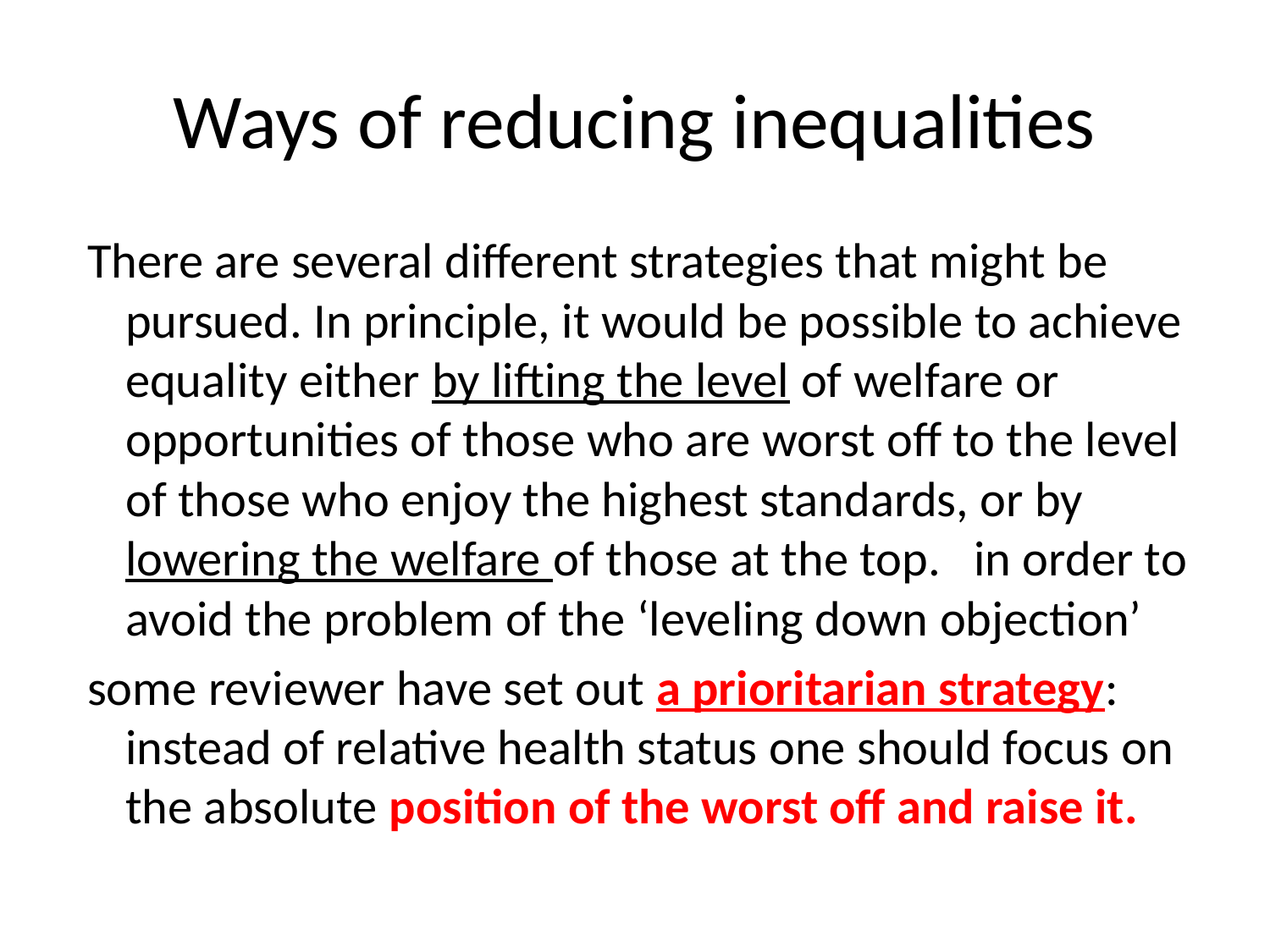

# Ways of reducing inequalities
 There are several different strategies that might be pursued. In principle, it would be possible to achieve equality either by lifting the level of welfare or opportunities of those who are worst off to the level of those who enjoy the highest standards, or by lowering the welfare of those at the top.   in order to avoid the problem of the ‘leveling down objection’
 some reviewer have set out a prioritarian strategy: instead of relative health status one should focus on the absolute position of the worst off and raise it.